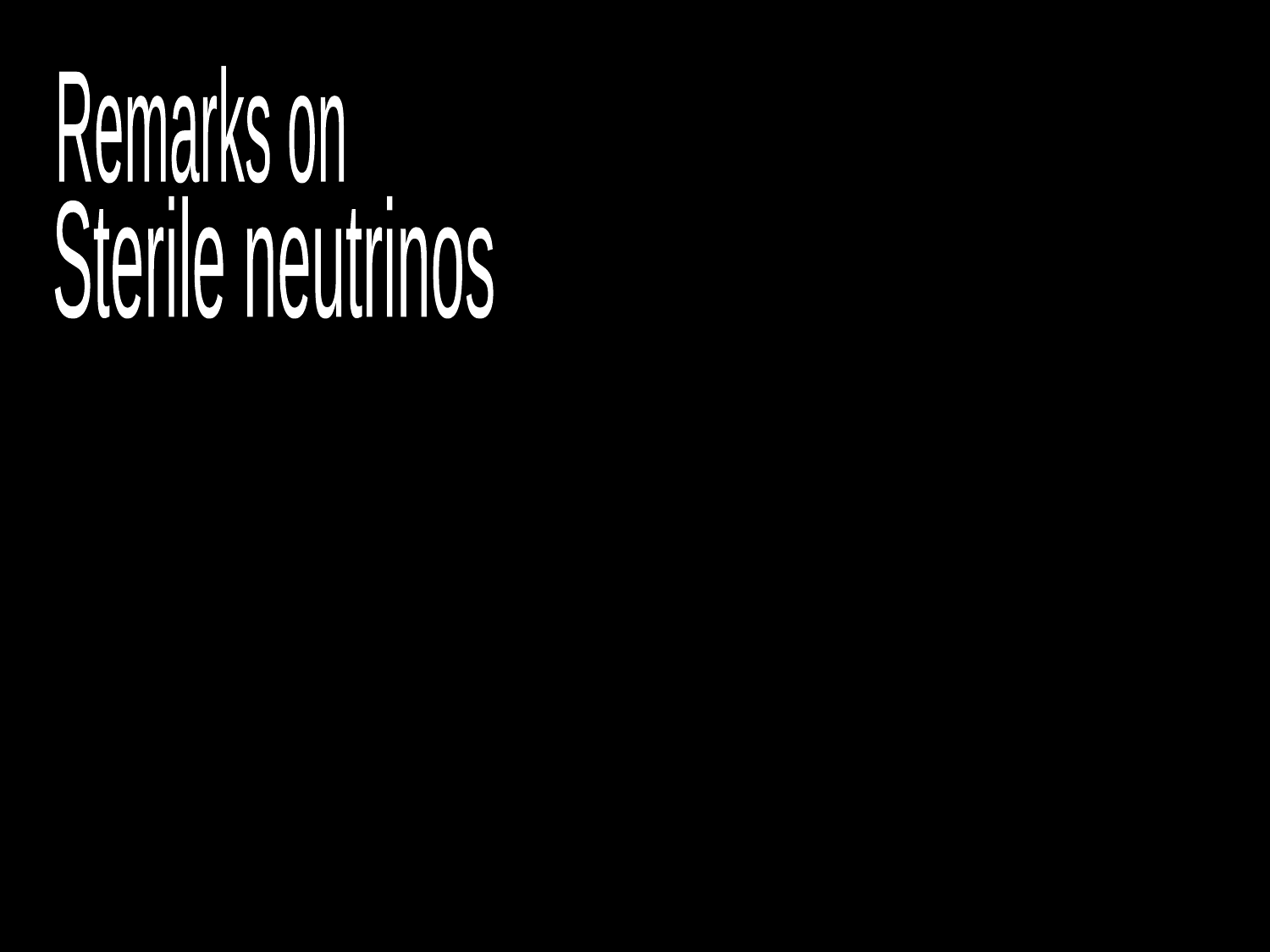

Δm412 =  1 - 2 eV2
Remarks on

LSND
Sterile neutrinos